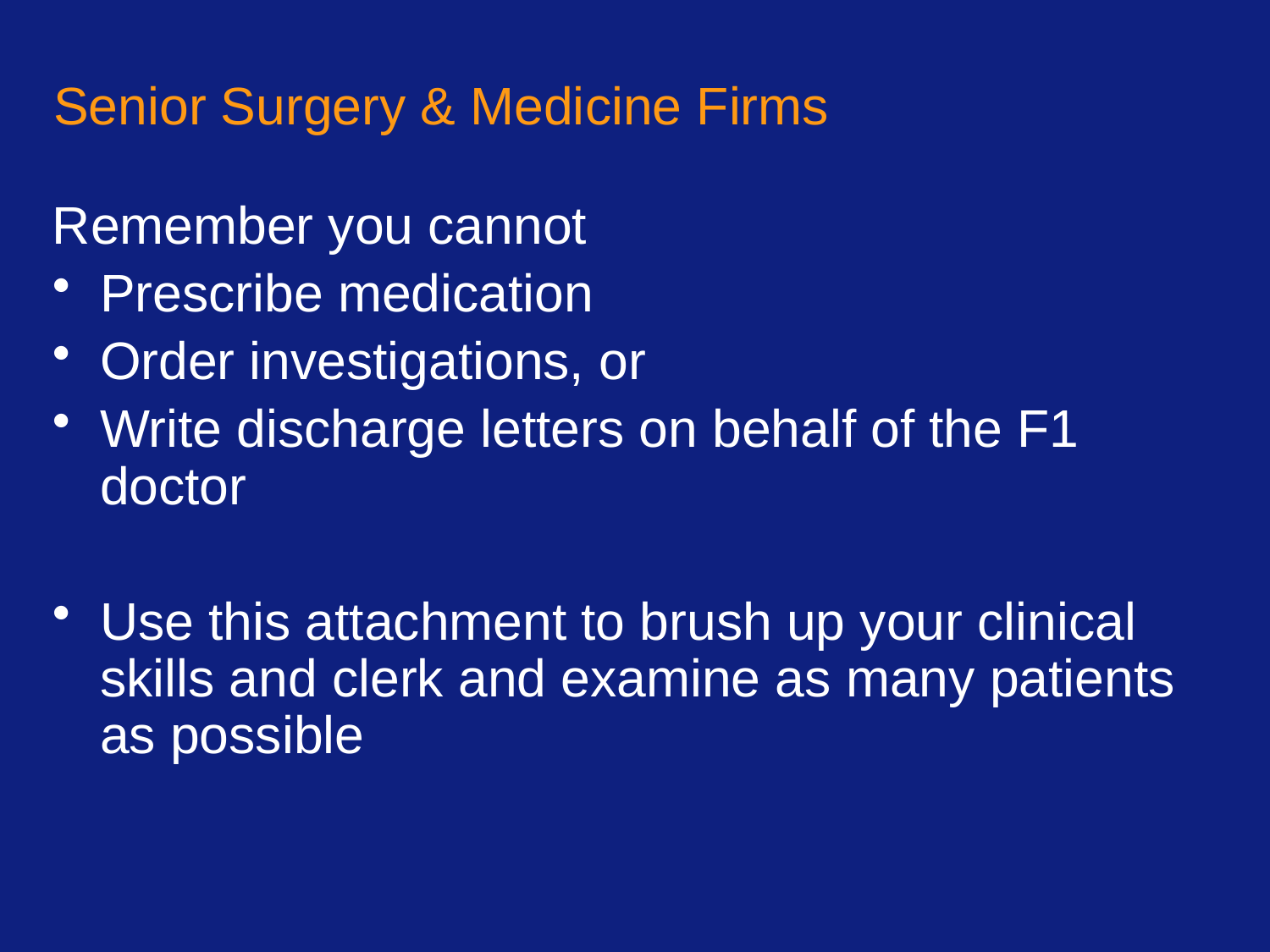

# Senior Surgery & Medicine Firms
Remember you cannot
Prescribe medication
Order investigations, or
Write discharge letters on behalf of the F1 doctor

Use this attachment to brush up your clinical skills and clerk and examine as many patients as possible